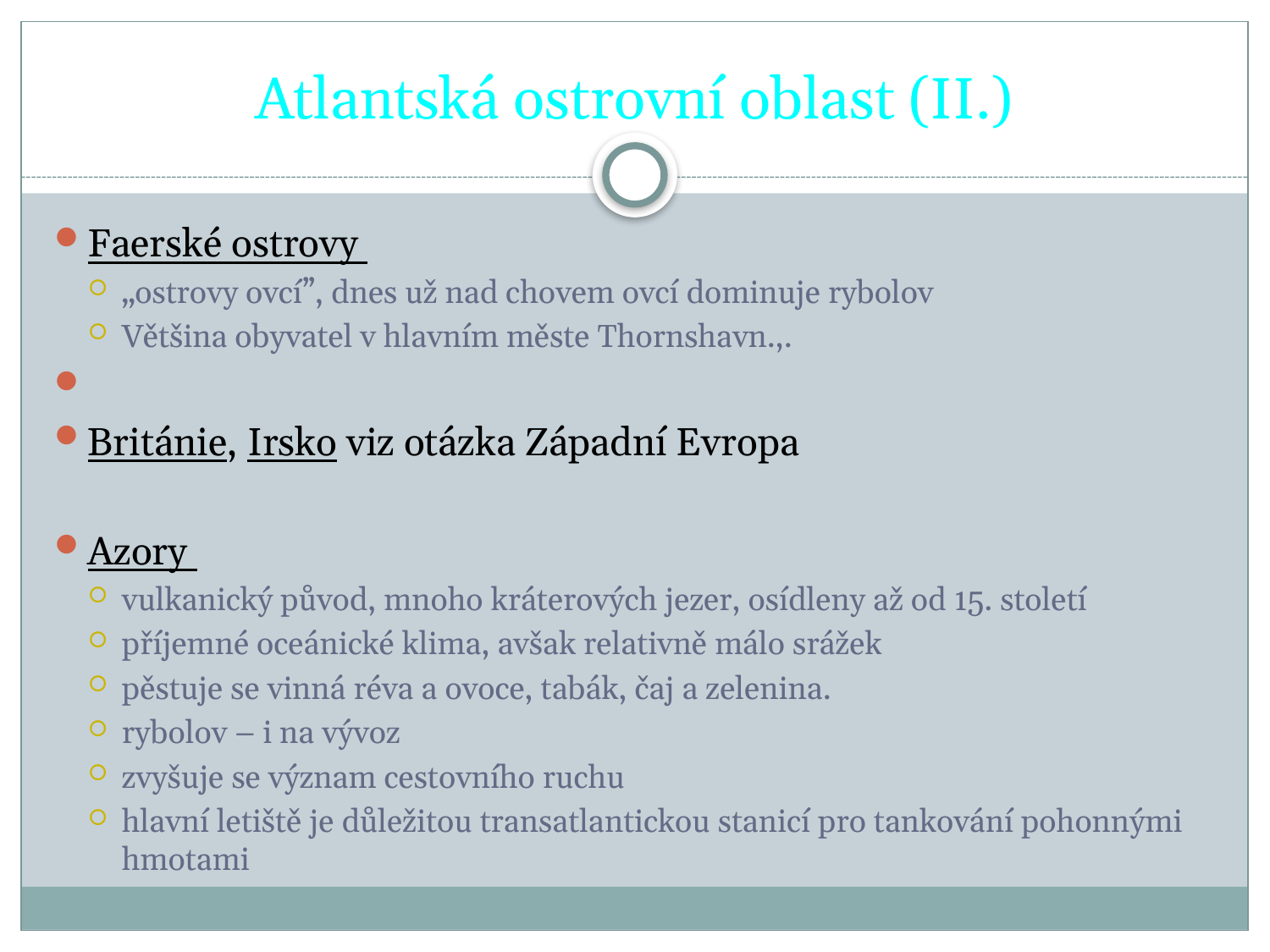

# Atlantská ostrovní oblast (II.)
Faerské ostrovy
„ostrovy ovcí”, dnes už nad chovem ovcí dominuje rybolov
Většina obyvatel v hlavním měste Thornshavn.,.

Británie, Irsko viz otázka Západní Evropa

Azory
vulkanický původ, mnoho kráterových jezer, osídleny až od 15. století
příjemné oceánické klima, avšak relativně málo srážek
pěstuje se vinná réva a ovoce, tabák, čaj a zelenina.
rybolov – i na vývoz
zvyšuje se význam cestovního ruchu
hlavní letiště je důležitou transatlantickou stanicí pro tankování pohonnými hmotami